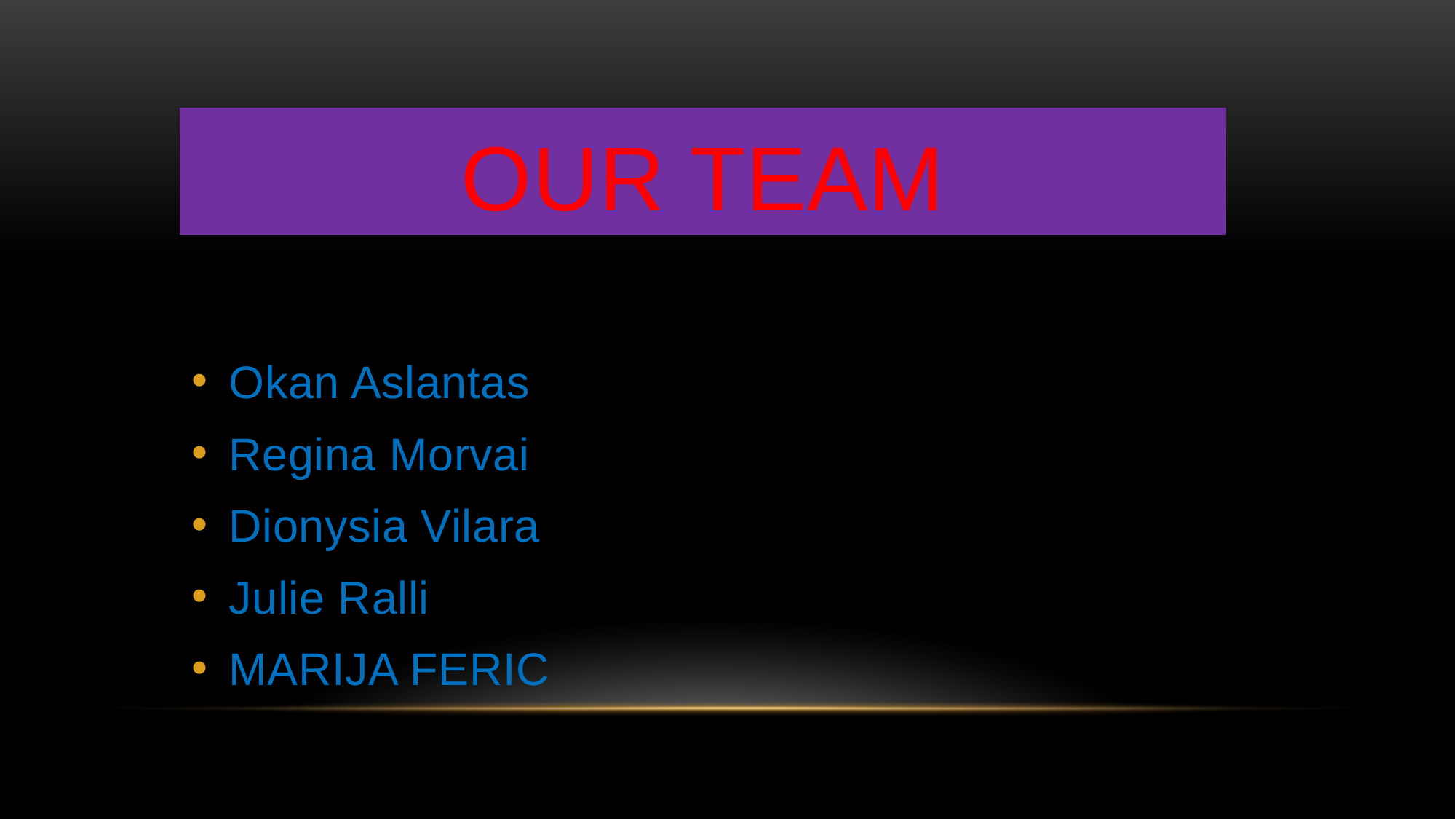

# OUR TEAM
Okan Aslantas
Regina Morvai
Dionysia Vilara
Julie Ralli
MARIJA FERIC